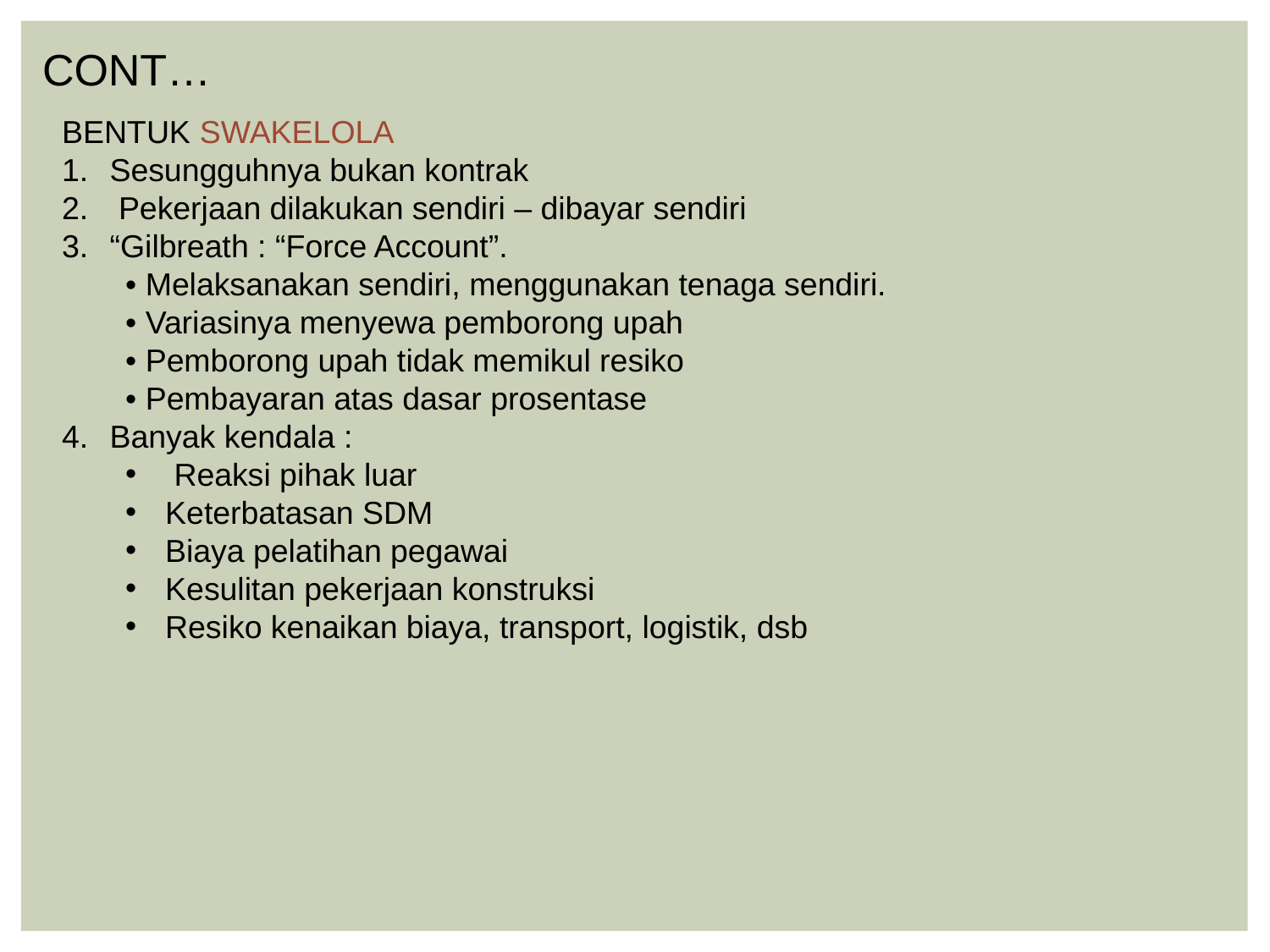

CONT…
BENTUK SWAKELOLA
Sesungguhnya bukan kontrak
 Pekerjaan dilakukan sendiri – dibayar sendiri
“Gilbreath : “Force Account”.
• Melaksanakan sendiri, menggunakan tenaga sendiri.
• Variasinya menyewa pemborong upah
• Pemborong upah tidak memikul resiko
• Pembayaran atas dasar prosentase
Banyak kendala :
 Reaksi pihak luar
Keterbatasan SDM
Biaya pelatihan pegawai
Kesulitan pekerjaan konstruksi
Resiko kenaikan biaya, transport, logistik, dsb